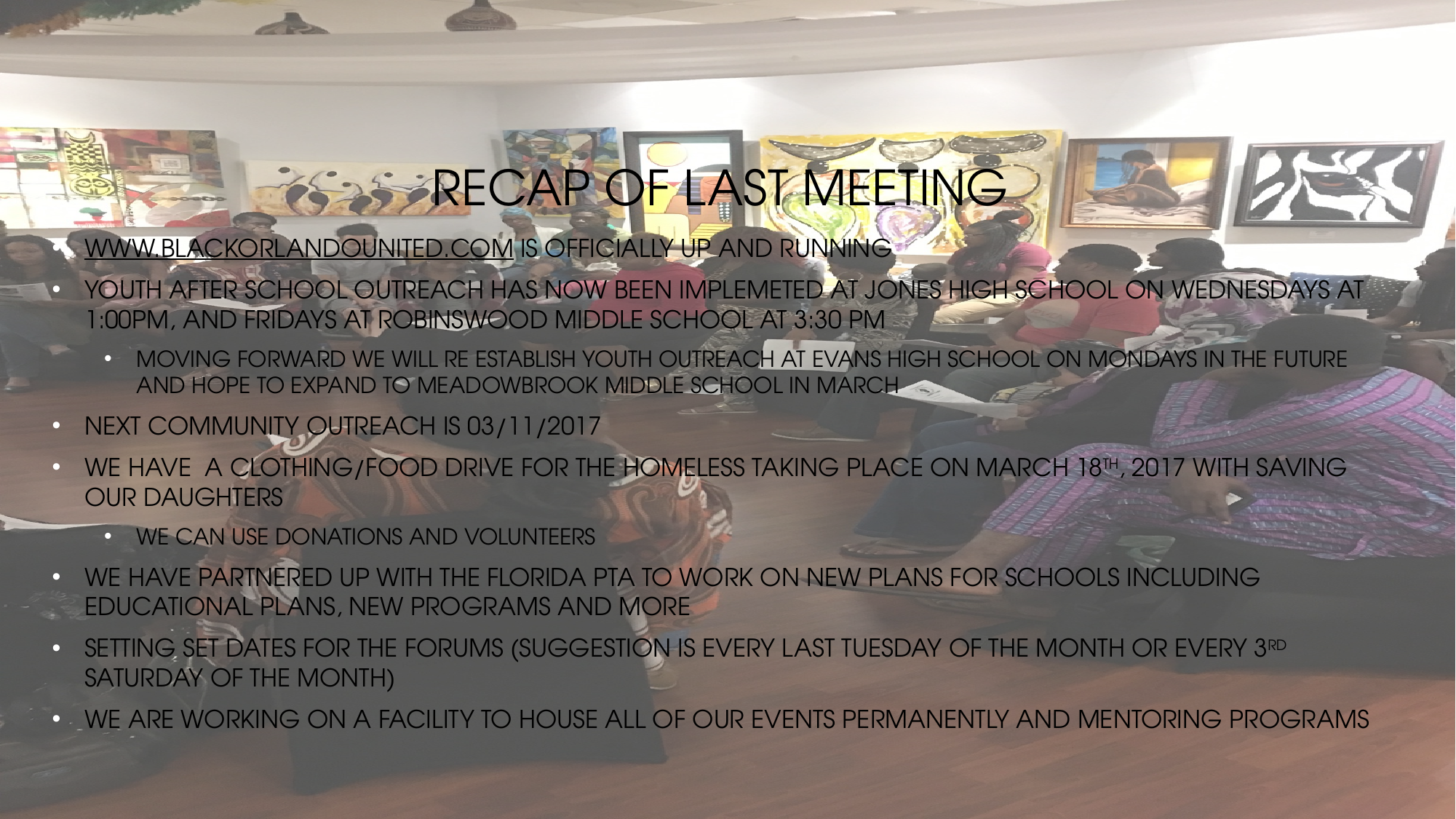

# RECAP OF LAST MEETING
WWW.BLACKORLANDOUNITED.COM IS OFFICIALLY UP AND RUNNING
YOUTH AFTER SCHOOL OUTREACH HAS NOW BEEN IMPLEMETED AT JONES HIGH SCHOOL ON WEDNESDAYS AT 1:00PM, AND FRIDAYS AT ROBINSWOOD MIDDLE SCHOOL AT 3:30 PM
MOVING FORWARD WE WILL RE ESTABLISH YOUTH OUTREACH AT EVANS HIGH SCHOOL ON MONDAYS IN THE FUTURE AND HOPE TO EXPAND TO MEADOWBROOK MIDDLE SCHOOL IN MARCH
NEXT COMMUNITY OUTREACH IS 03/11/2017
WE HAVE  A CLOTHING/FOOD DRIVE FOR THE HOMELESS TAKING PLACE ON MARCH 18TH, 2017 WITH SAVING OUR DAUGHTERS
WE CAN USE DONATIONS AND VOLUNTEERS
WE HAVE PARTNERED UP WITH THE FLORIDA PTA TO WORK ON NEW PLANS FOR SCHOOLS INCLUDING EDUCATIONAL PLANS, NEW PROGRAMS AND MORE
SETTING SET DATES FOR THE FORUMS (SUGGESTION IS EVERY LAST TUESDAY OF THE MONTH OR EVERY 3RD SATURDAY OF THE MONTH)
WE ARE WORKING ON A FACILITY TO HOUSE ALL OF OUR EVENTS PERMANENTLY AND MENTORING PROGRAMS